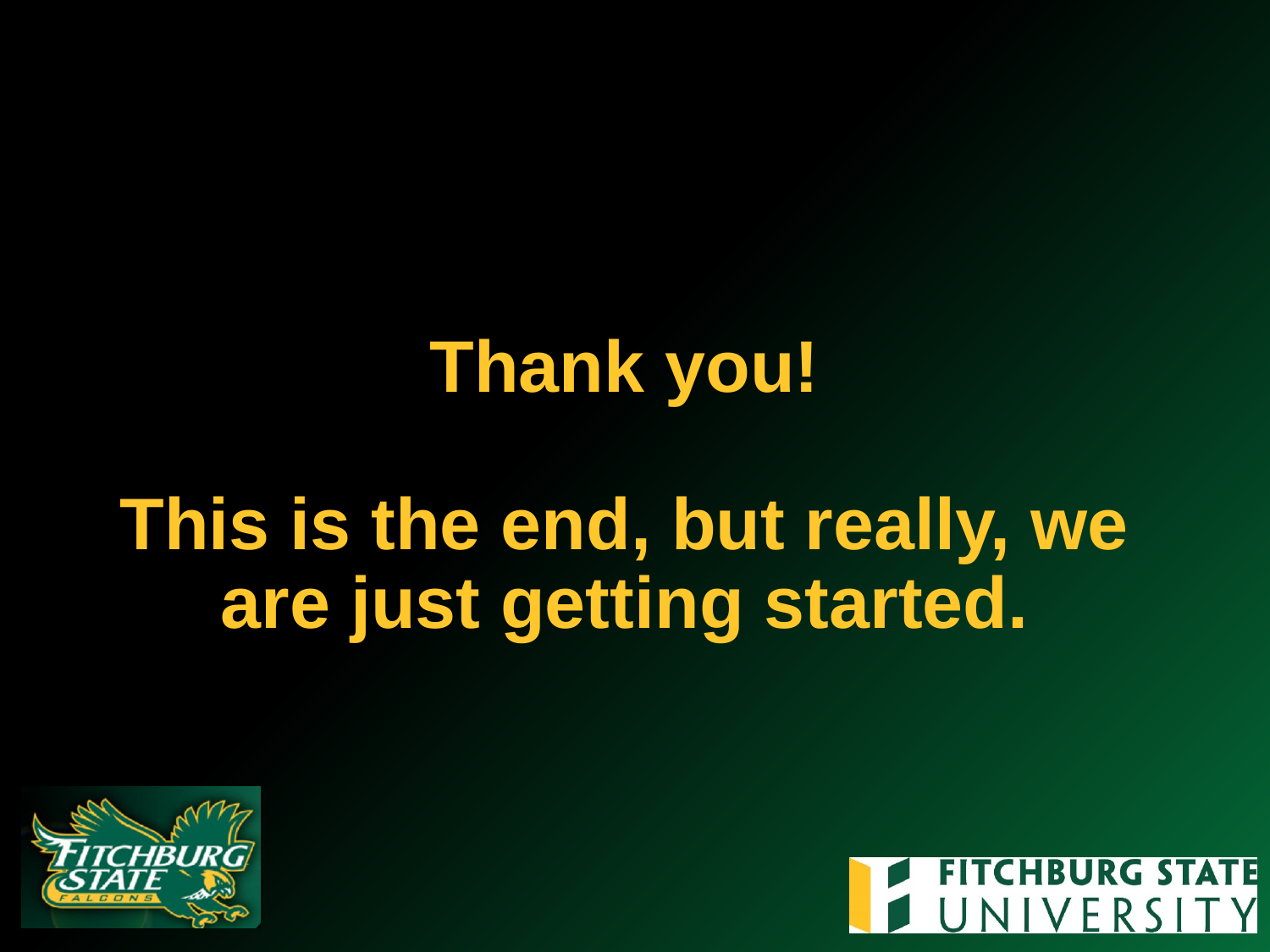

# Thank you! This is the end, but really, we are just getting started.